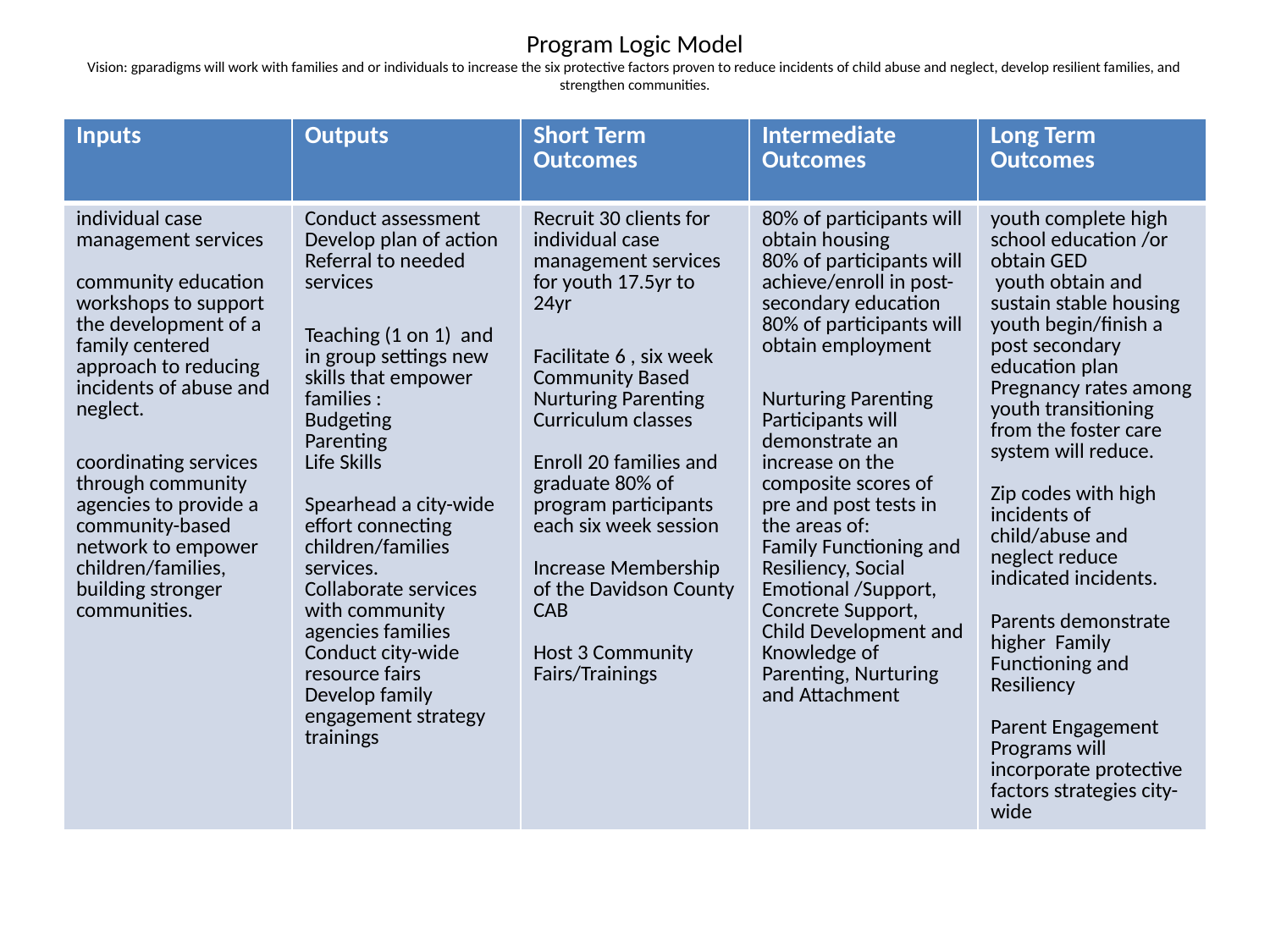

# Program Logic Model Vision: gparadigms will work with families and or individuals to increase the six protective factors proven to reduce incidents of child abuse and neglect, develop resilient families, and strengthen communities.
| Inputs | Outputs | Short Term Outcomes | Intermediate Outcomes | Long Term Outcomes |
| --- | --- | --- | --- | --- |
| individual case management services   community education workshops to support the development of a family centered approach to reducing incidents of abuse and neglect.   coordinating services through community agencies to provide a community-based network to empower children/families, building stronger communities. | Conduct assessment Develop plan of action Referral to needed services   Teaching (1 on 1) and in group settings new skills that empower families : Budgeting Parenting Life Skills   Spearhead a city-wide effort connecting children/families services. Collaborate services with community agencies families Conduct city-wide resource fairs Develop family engagement strategy trainings | Recruit 30 clients for individual case management services for youth 17.5yr to 24yr   Facilitate 6 , six week Community Based Nurturing Parenting Curriculum classes   Enroll 20 families and graduate 80% of program participants each six week session   Increase Membership of the Davidson County CAB   Host 3 Community Fairs/Trainings | 80% of participants will obtain housing 80% of participants will achieve/enroll in post-secondary education 80% of participants will obtain employment   Nurturing Parenting Participants will demonstrate an increase on the composite scores of pre and post tests in the areas of: Family Functioning and Resiliency, Social Emotional /Support, Concrete Support, Child Development and Knowledge of Parenting, Nurturing and Attachment | youth complete high school education /or obtain GED youth obtain and sustain stable housing youth begin/finish a post secondary education plan Pregnancy rates among youth transitioning from the foster care system will reduce.   Zip codes with high incidents of child/abuse and neglect reduce indicated incidents.   Parents demonstrate higher Family Functioning and Resiliency   Parent Engagement Programs will incorporate protective factors strategies city-wide |